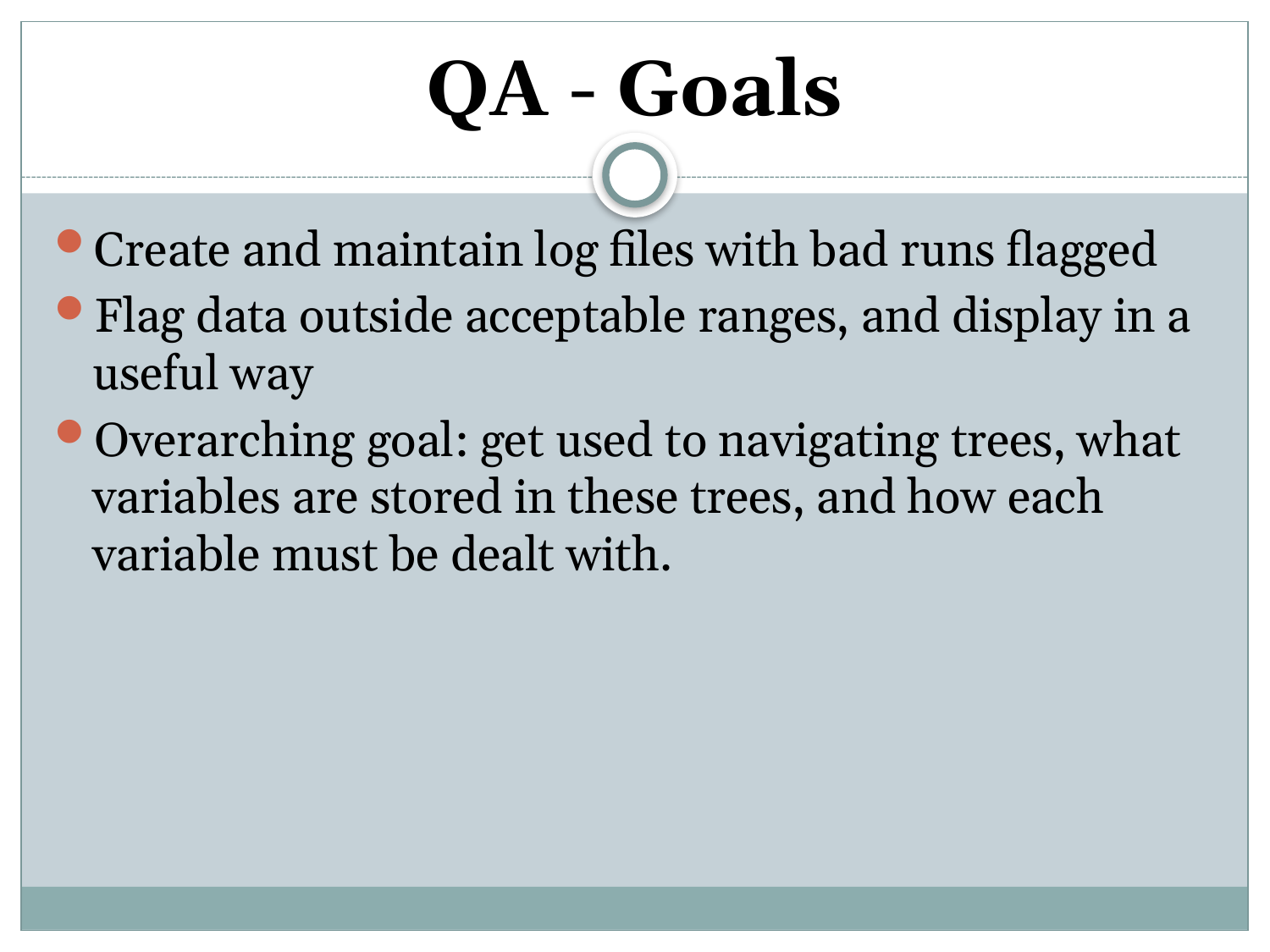

# QA - Goals
Create and maintain log files with bad runs flagged
Flag data outside acceptable ranges, and display in a useful way
Overarching goal: get used to navigating trees, what variables are stored in these trees, and how each variable must be dealt with.